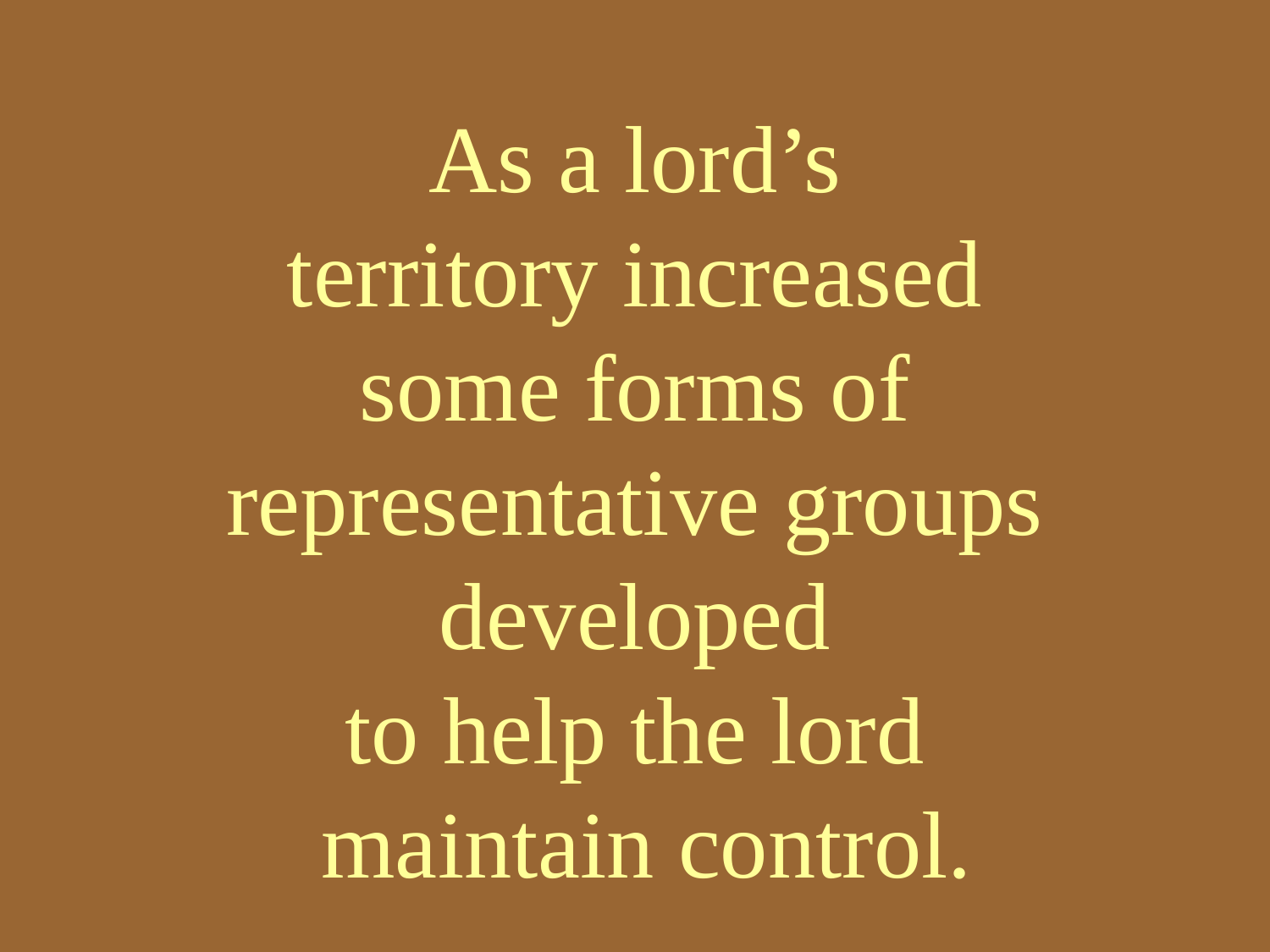

# As a lord’s territory increased some forms of representative groups developed to help the lord maintain control.